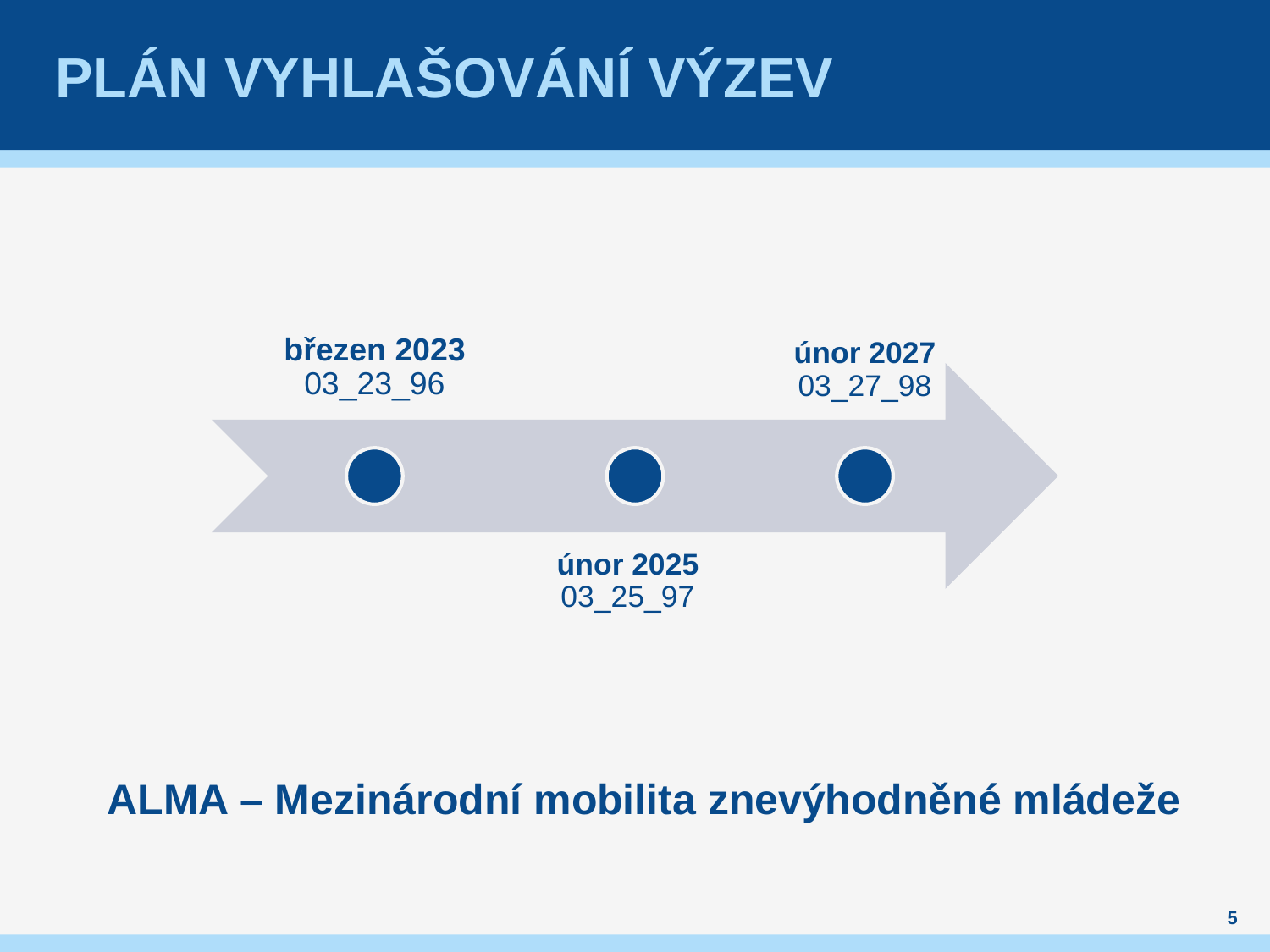

# Plán vyhlašování výzev
březen 2023 03_23_96
únor 2025 03_25_97
únor 2027 03_27_98

ALMA – Mezinárodní mobilita znevýhodněné mládeže

5